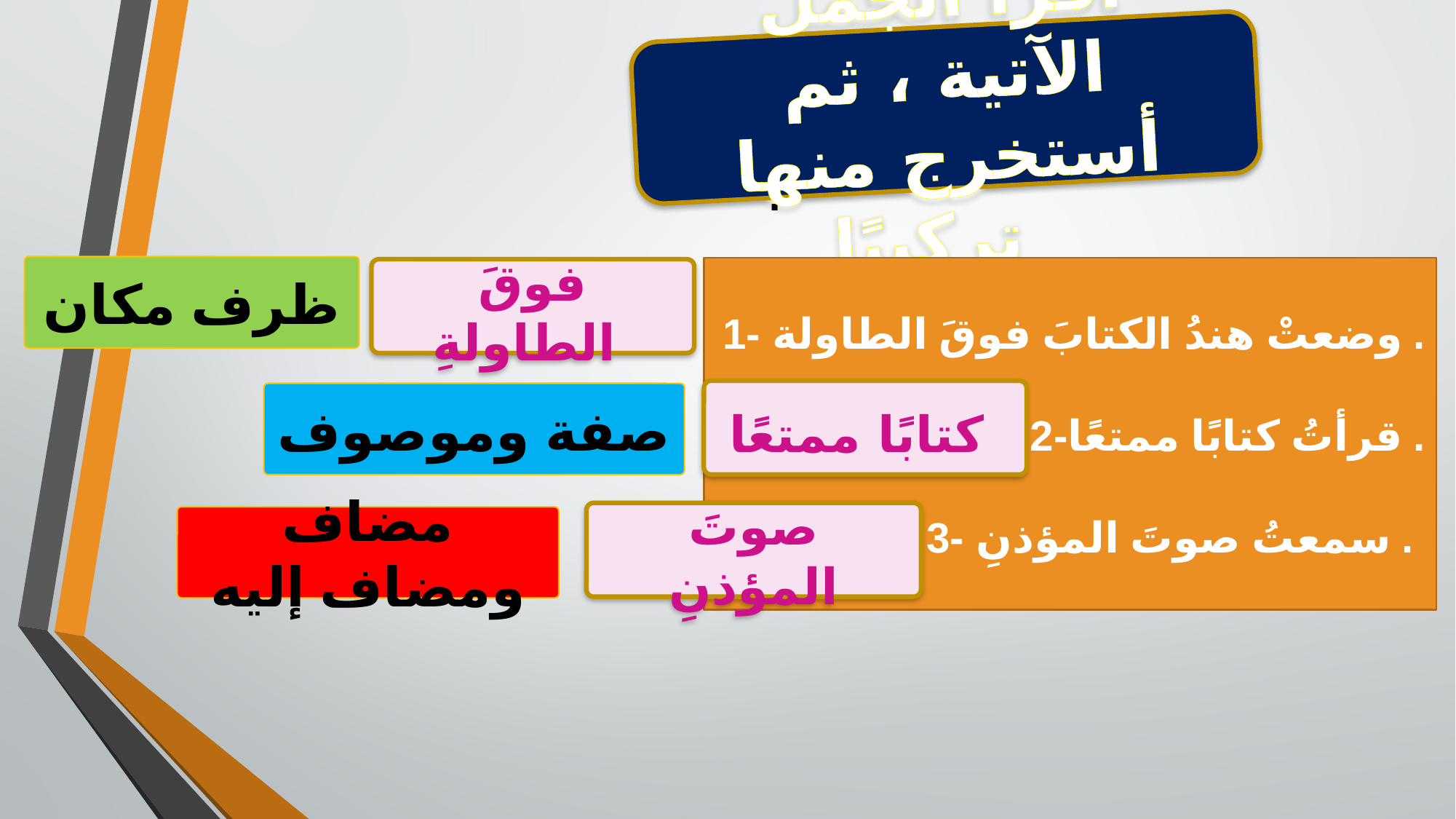

أقرأ الجمل الآتية ، ثم أستخرج منها تركيبًا
# .
ظرف مكان
1- وضعتْ هندُ الكتابَ فوقَ الطاولة .
2-قرأتُ كتابًا ممتعًا .
3- سمعتُ صوتَ المؤذنِ .

فوقَ الطاولةِ
.
كتابًا ممتعًا
صفة وموصوف
صوتَ المؤذنِ
مضاف ومضاف إليه